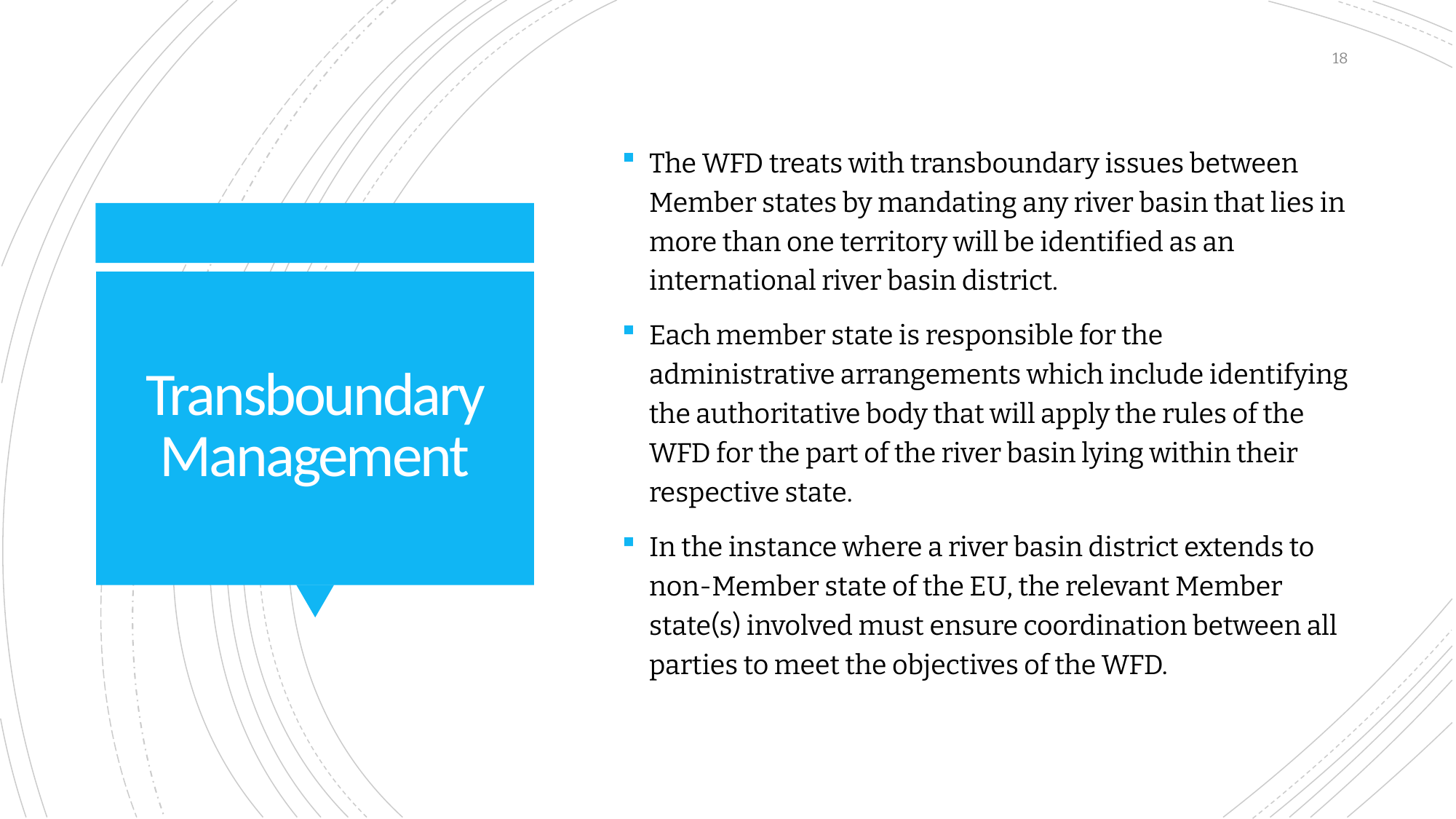

18
The WFD treats with transboundary issues between Member states by mandating any river basin that lies in more than one territory will be identified as an international river basin district.
Each member state is responsible for the administrative arrangements which include identifying the authoritative body that will apply the rules of the WFD for the part of the river basin lying within their respective state.
In the instance where a river basin district extends to non-Member state of the EU, the relevant Member state(s) involved must ensure coordination between all parties to meet the objectives of the WFD.
# Transboundary Management